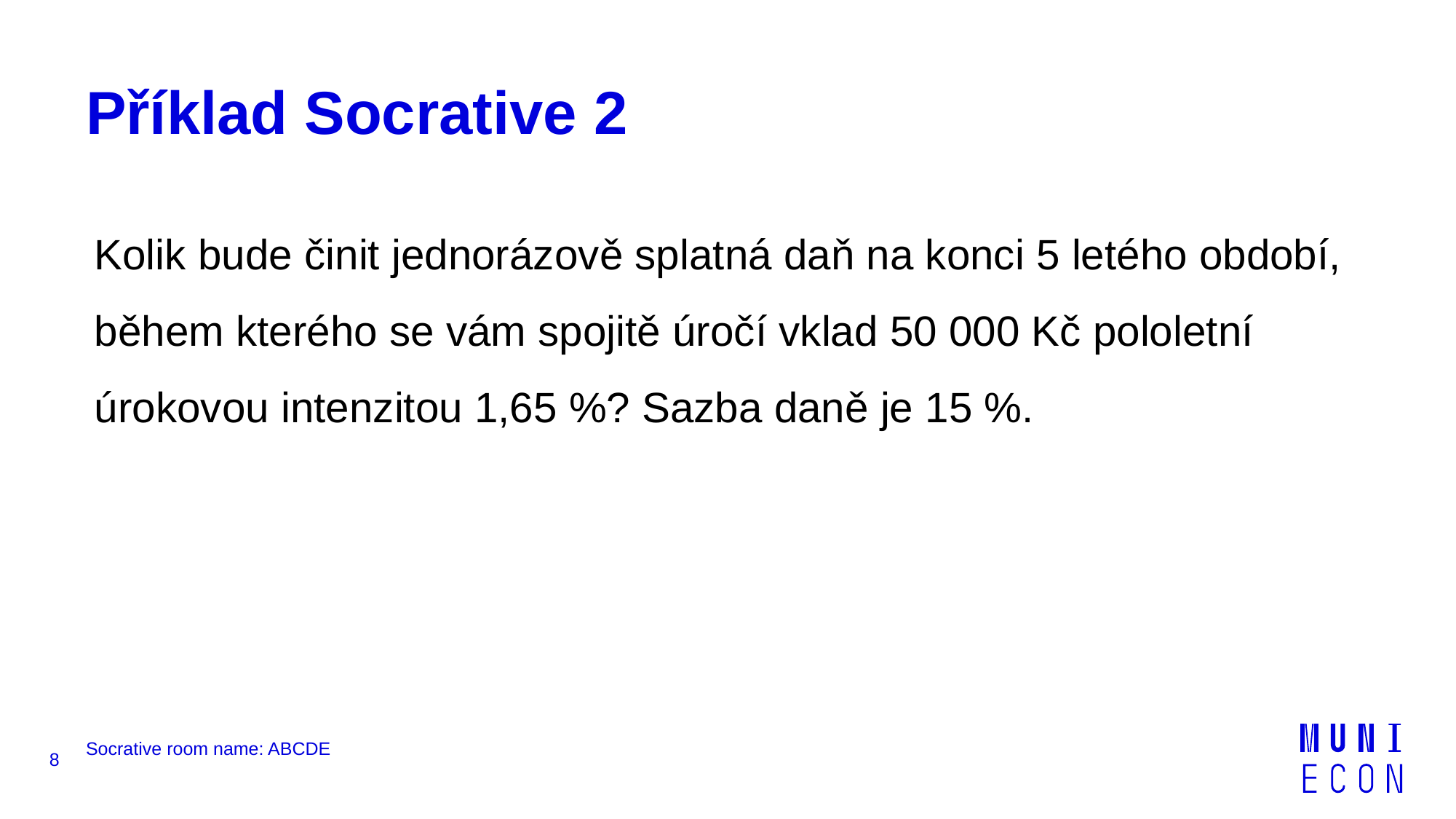

# Příklad Socrative 2
Kolik bude činit jednorázově splatná daň na konci 5 letého období, během kterého se vám spojitě úročí vklad 50 000 Kč pololetní úrokovou intenzitou 1,65 %? Sazba daně je 15 %.

8
Socrative room name: ABCDE